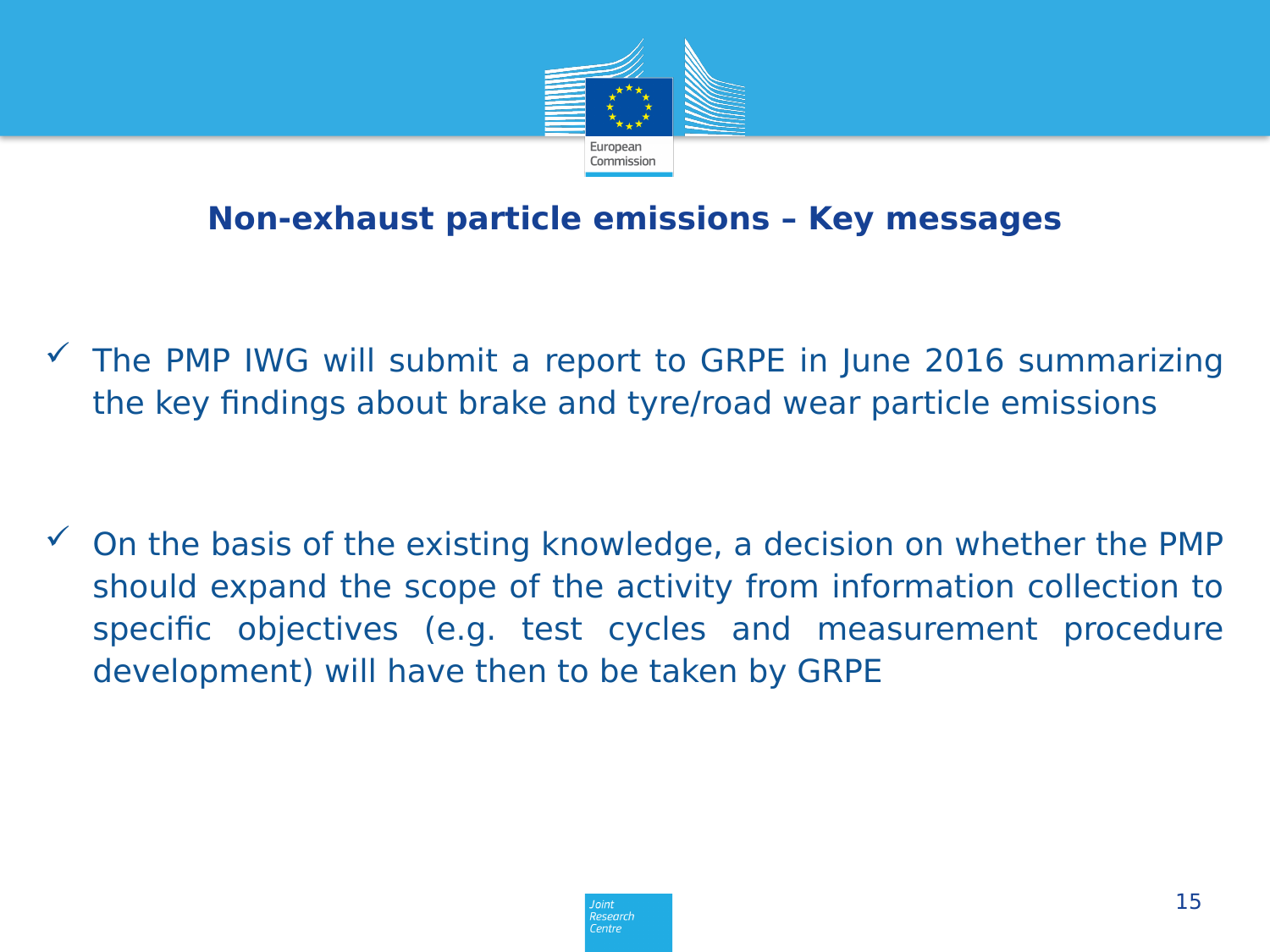

Non-exhaust particle emissions – Key messages

The PMP IWG will submit a report to GRPE in June 2016 summarizing the key findings about brake and tyre/road wear particle emissions

On the basis of the existing knowledge, a decision on whether the PMP should expand the scope of the activity from information collection to specific objectives (e.g. test cycles and measurement procedure development) will have then to be taken by GRPE